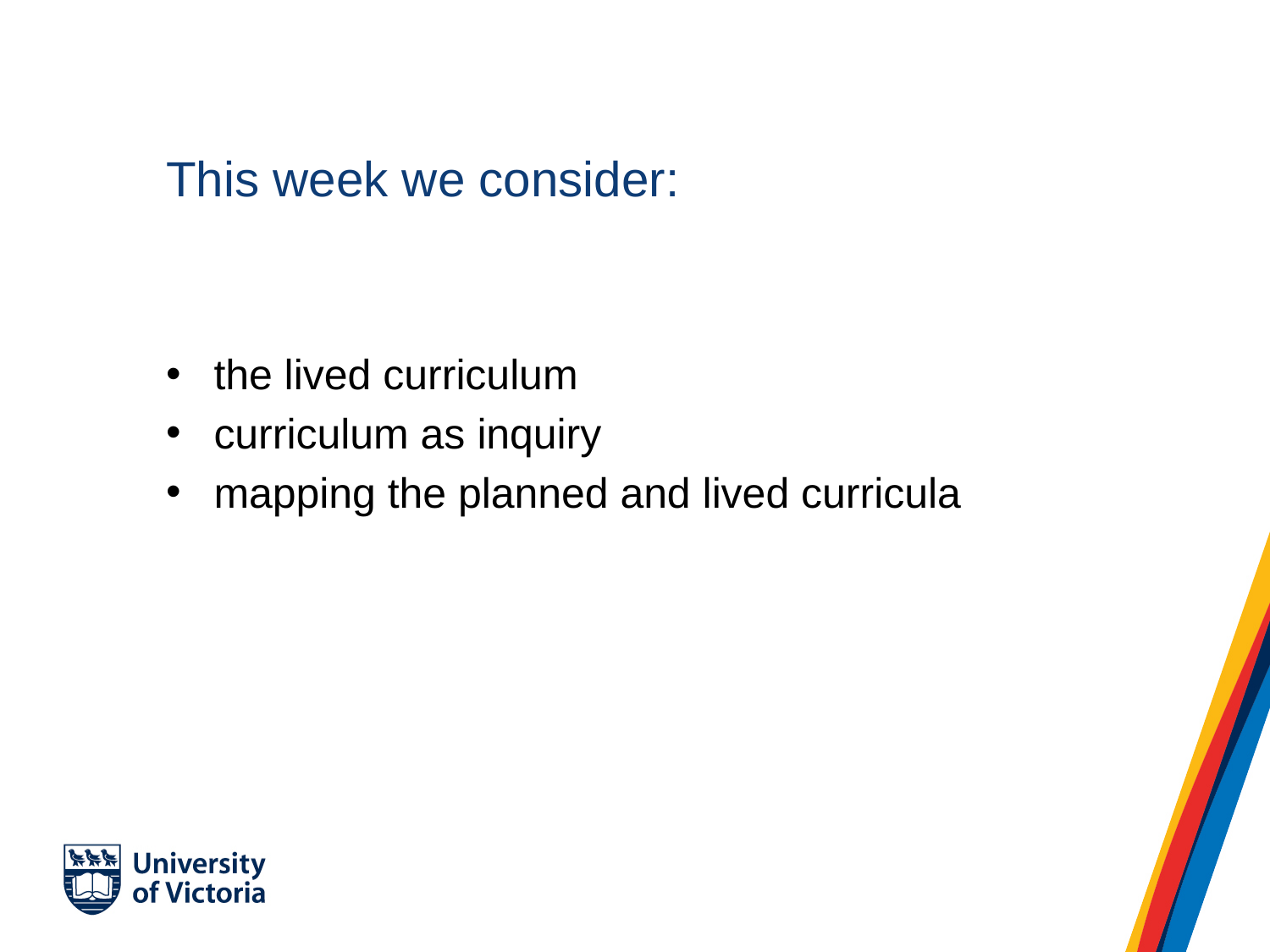

# This week we consider:

the lived curriculum
curriculum as inquiry
mapping the planned and lived curricula